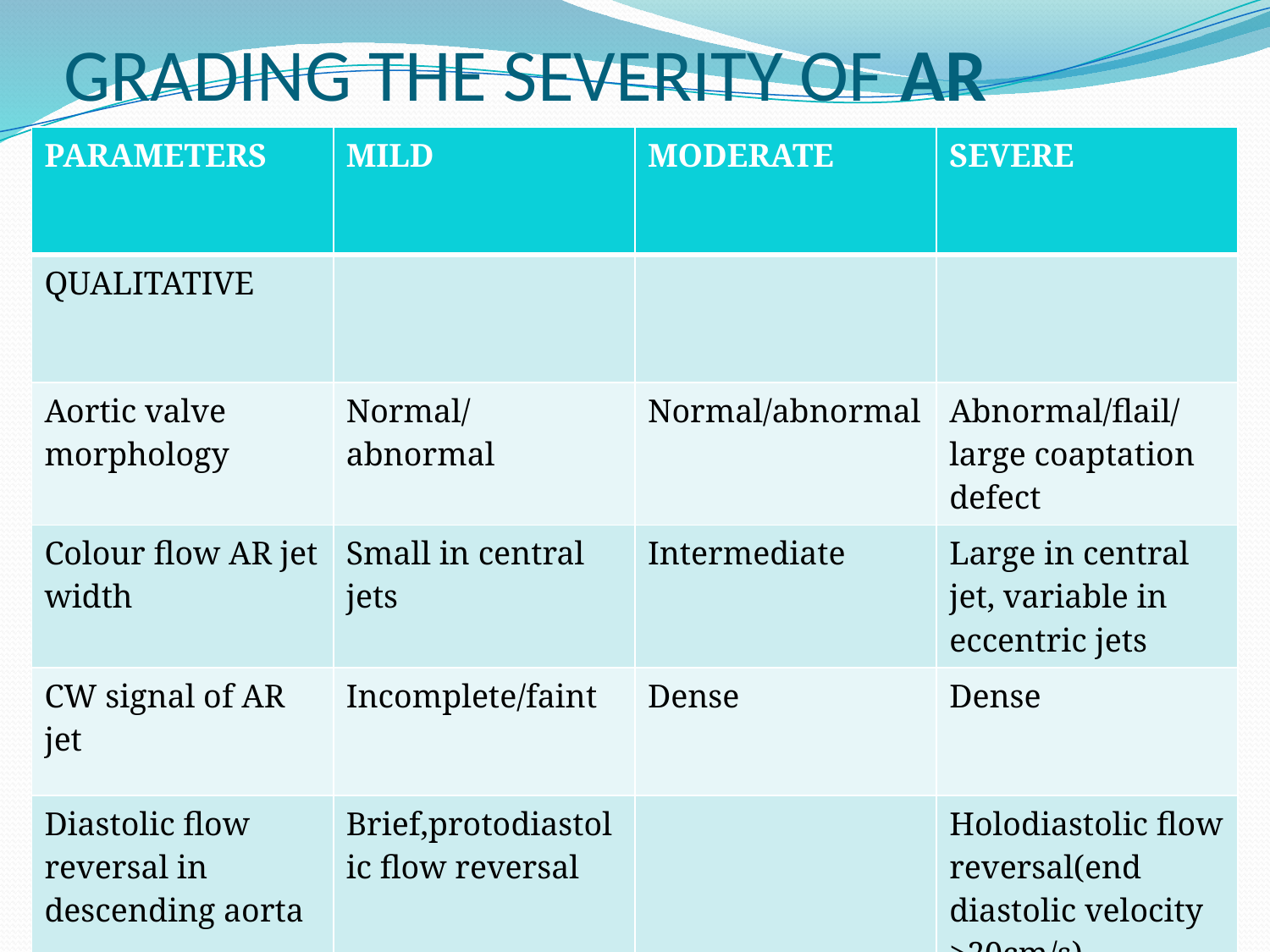

# GRADING THE SEVERITY OF AR
| PARAMETERS | MILD | MODERATE | SEVERE |
| --- | --- | --- | --- |
| QUALITATIVE |  |  |  |
| Aortic valve morphology | Normal/ abnormal | Normal/abnormal | Abnormal/flail/ large coaptation defect |
| Colour flow AR jet width | Small in central jets | Intermediate | Large in central jet, variable in eccentric jets |
| CW signal of AR jet | Incomplete/faint | Dense | Dense |
| Diastolic flow reversal in descending aorta | Brief,protodiastolic flow reversal |  | Holodiastolic flow reversal(end diastolic velocity >20cm/s) |